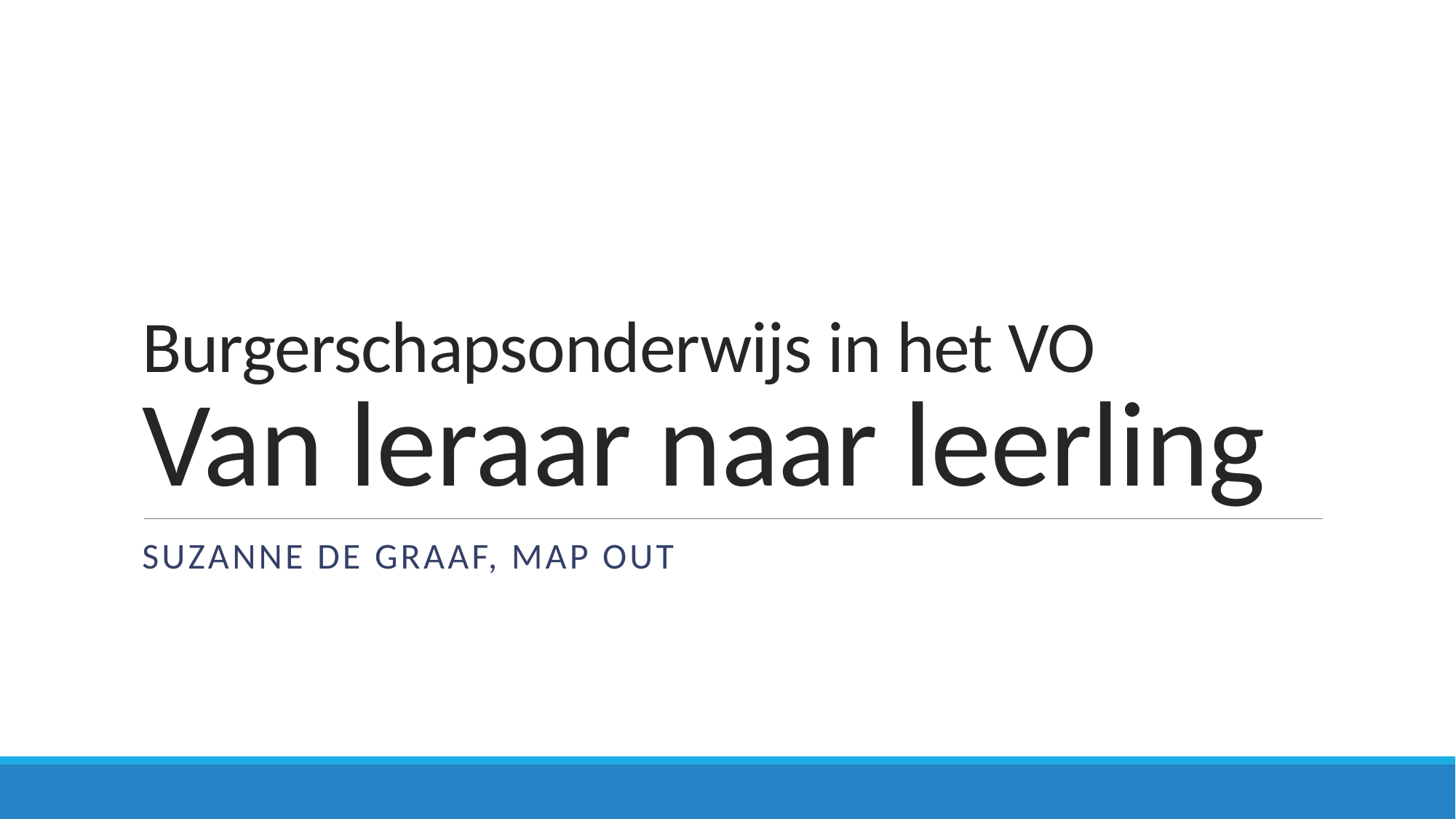

# Burgerschapsonderwijs in het VO Van leraar naar leerling
Suzanne de Graaf, Map out